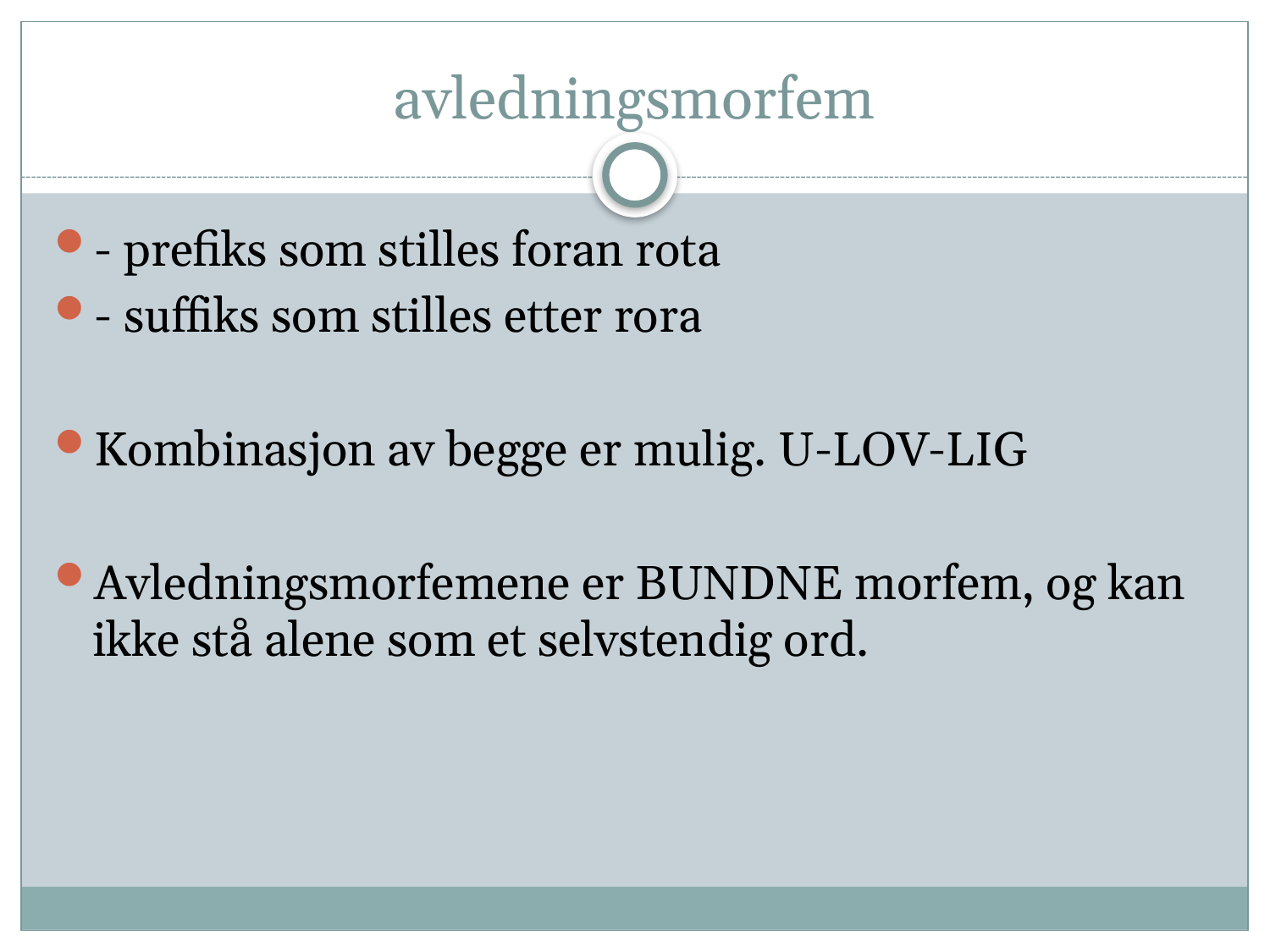

# avledningsmorfem
- prefiks som stilles foran rota
- suffiks som stilles etter rora

Kombinasjon av begge er mulig. U-LOV-LIG

Avledningsmorfemene er BUNDNE morfem, og kan ikke stå alene som et selvstendig ord.